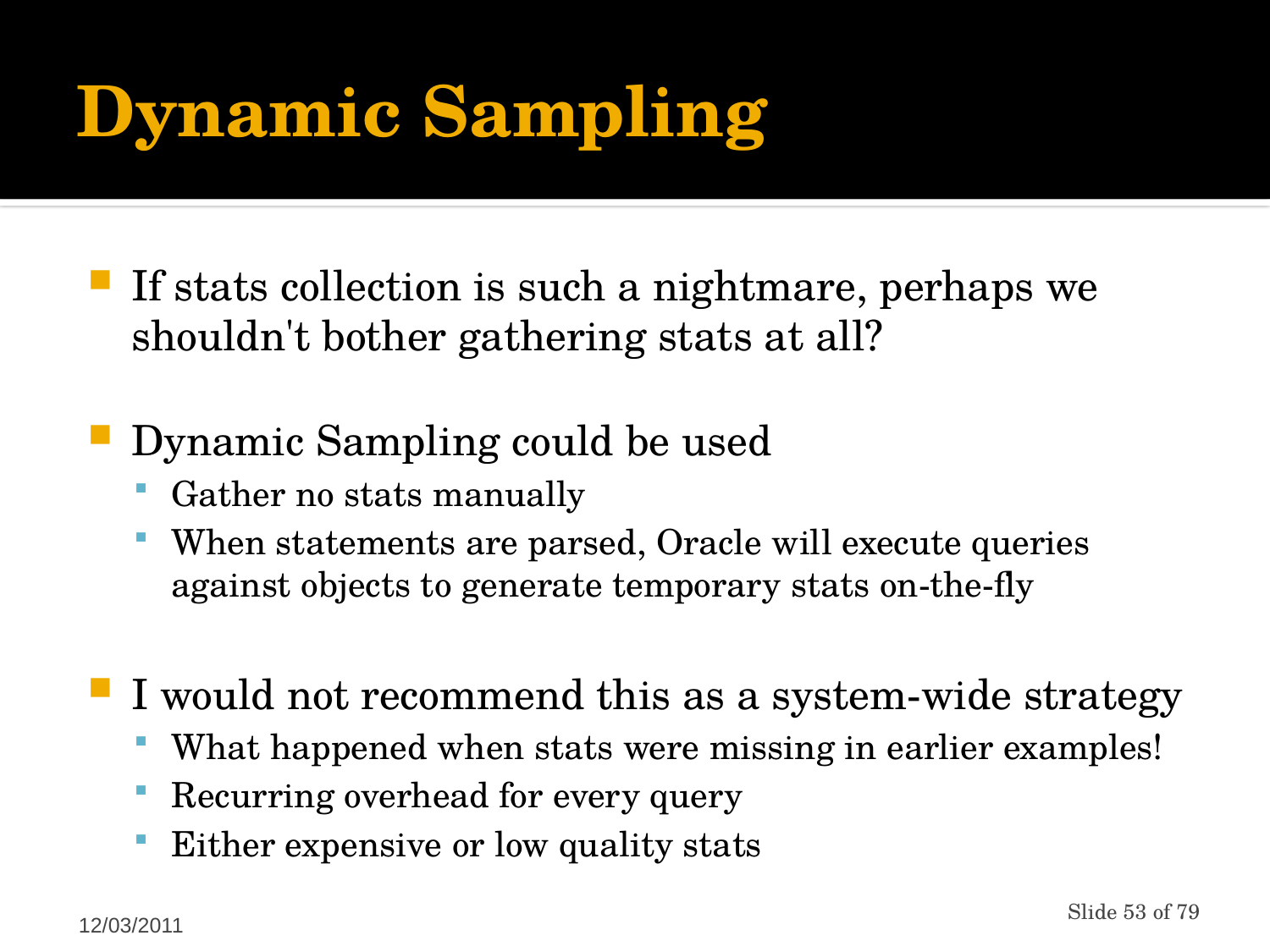

# Dynamic Sampling
If stats collection is such a nightmare, perhaps we shouldn't bother gathering stats at all?

Dynamic Sampling could be used
Gather no stats manually
When statements are parsed, Oracle will execute queries against objects to generate temporary stats on-the-fly

I would not recommend this as a system-wide strategy
What happened when stats were missing in earlier examples!
Recurring overhead for every query
Either expensive or low quality stats
12/03/2011